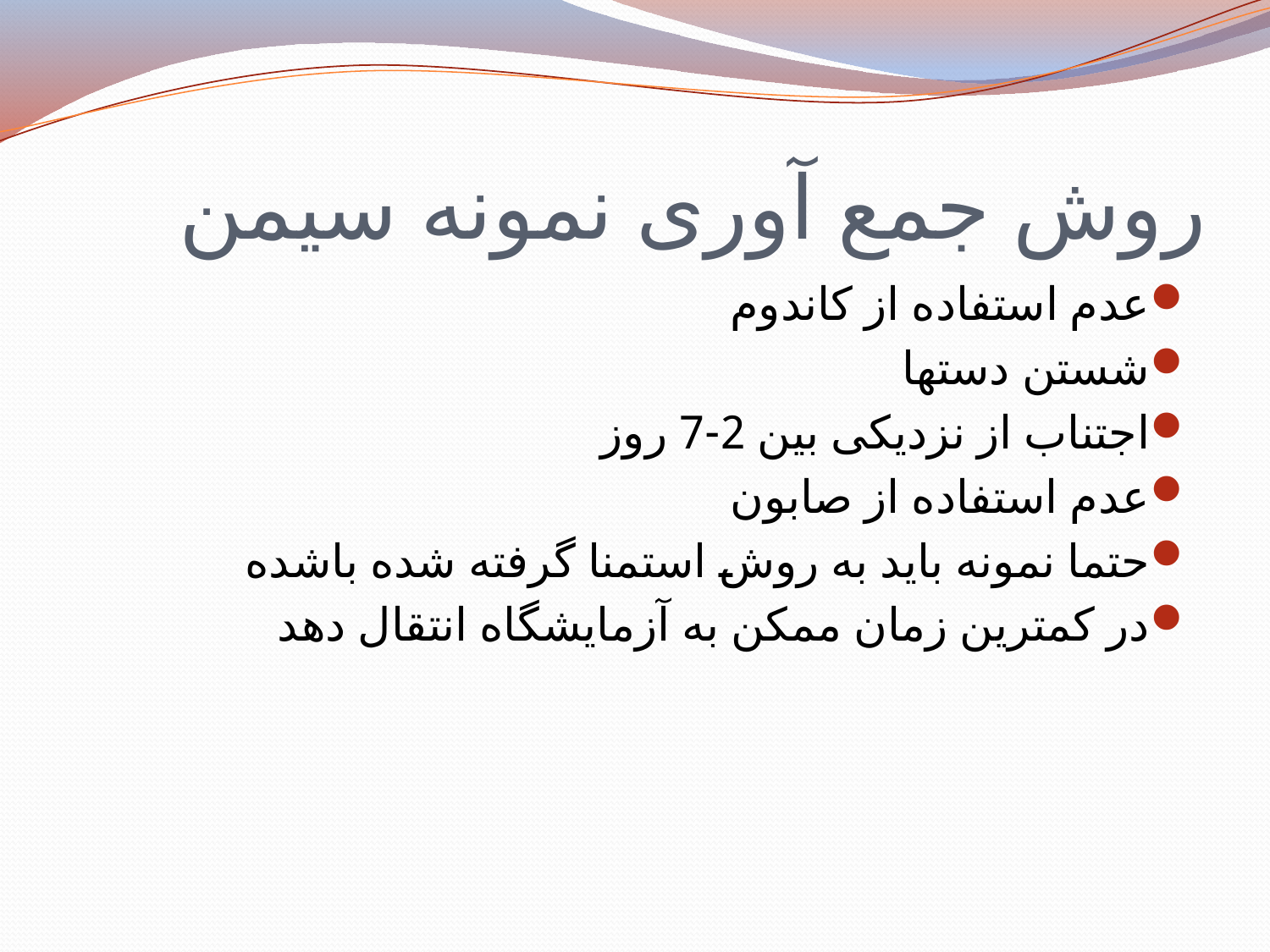

# روش جمع آوری نمونه سیمن
عدم استفاده از کاندوم
شستن دستها
اجتناب از نزدیکی بین 2-7 روز
عدم استفاده از صابون
حتما نمونه باید به روش استمنا گرفته شده باشده
در کمترین زمان ممکن به آزمایشگاه انتقال دهد